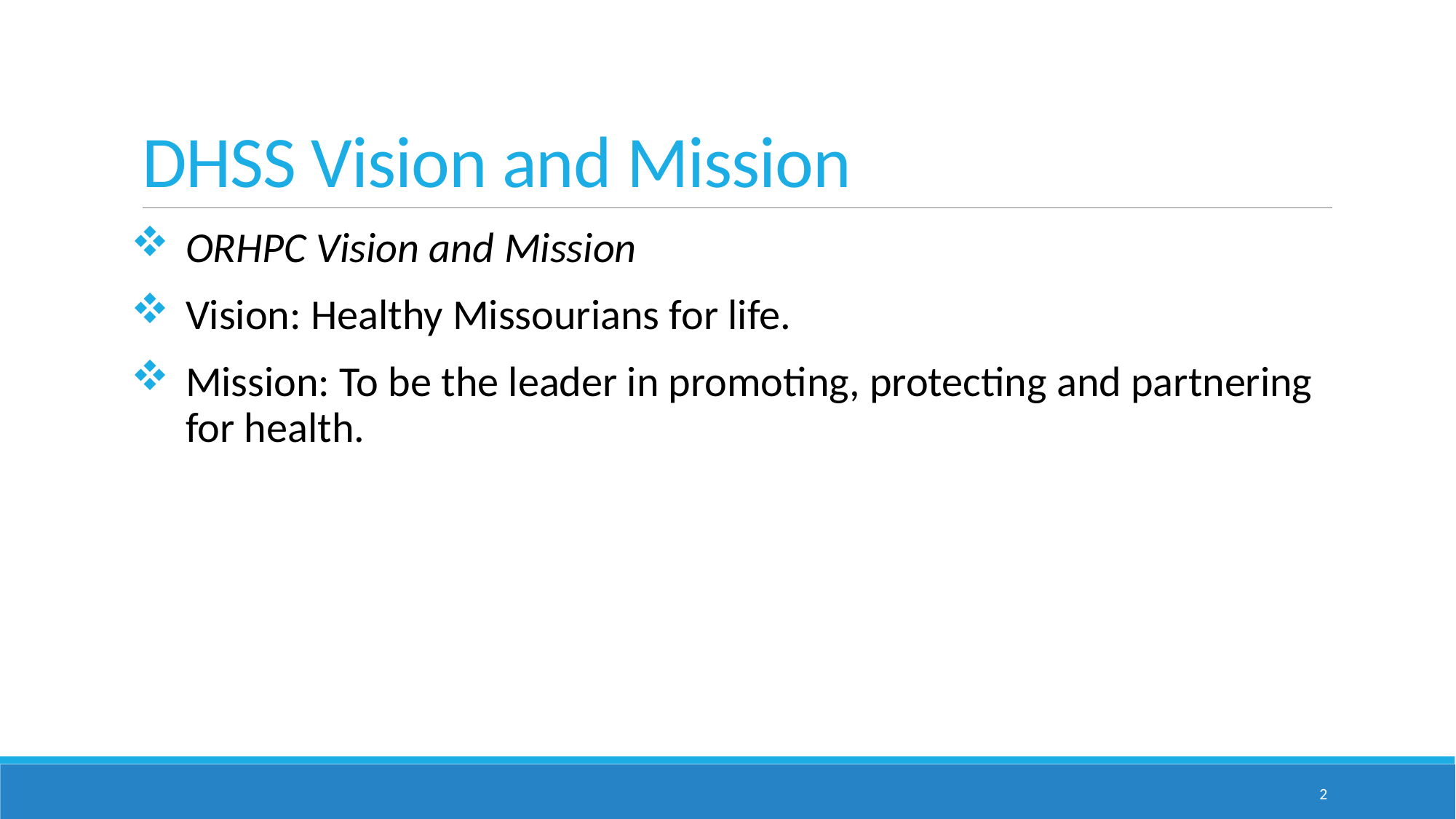

# DHSS Vision and Mission
ORHPC Vision and Mission
Vision: Healthy Missourians for life.
Mission: To be the leader in promoting, protecting and partnering for health.

2